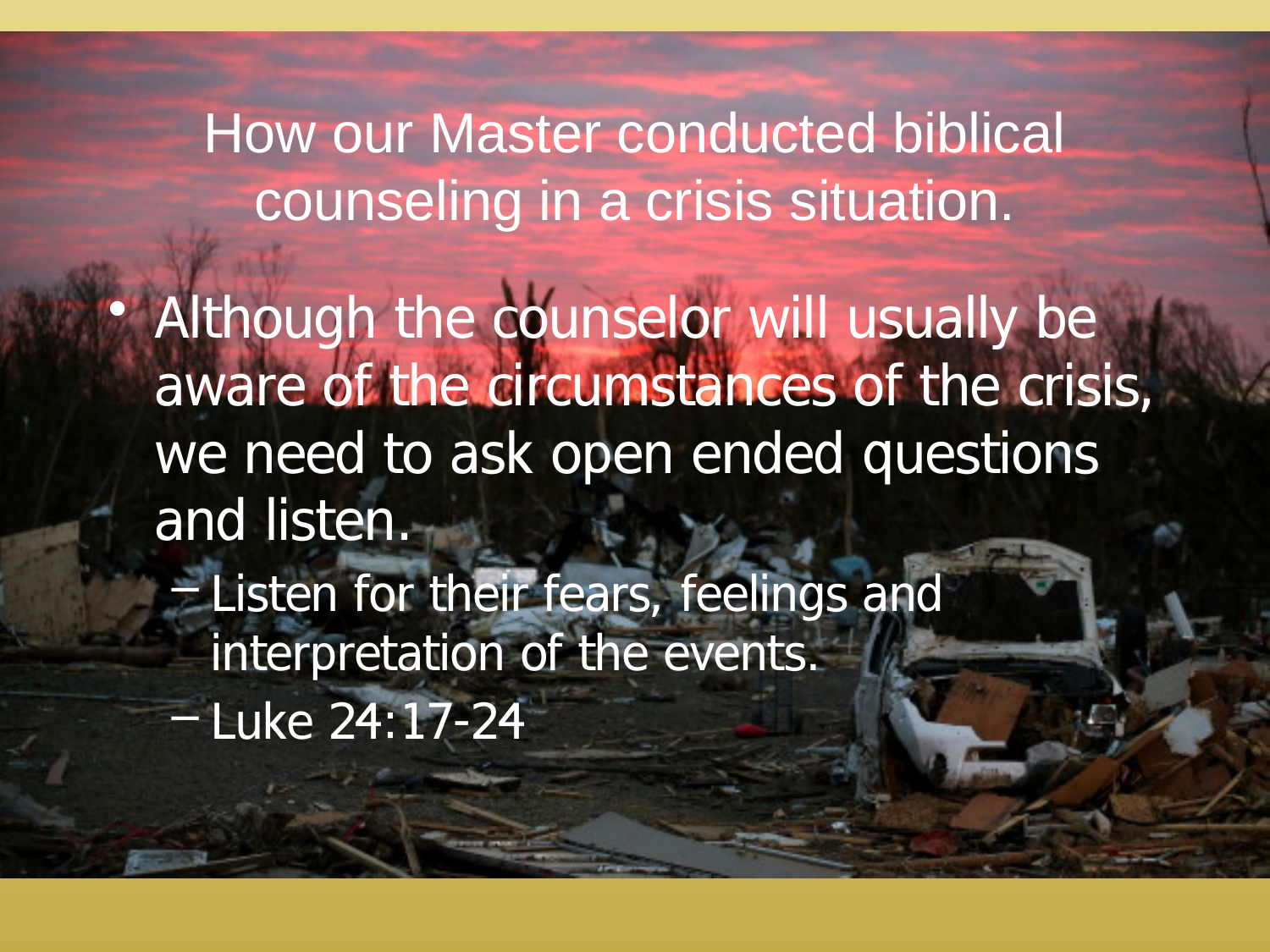

# How our Master conducted biblical counseling in a crisis situation.
Although the counselor will usually be aware of the circumstances of the crisis, we need to ask open ended questions and listen.
Listen for their fears, feelings and interpretation of the events.
Luke 24:17-24